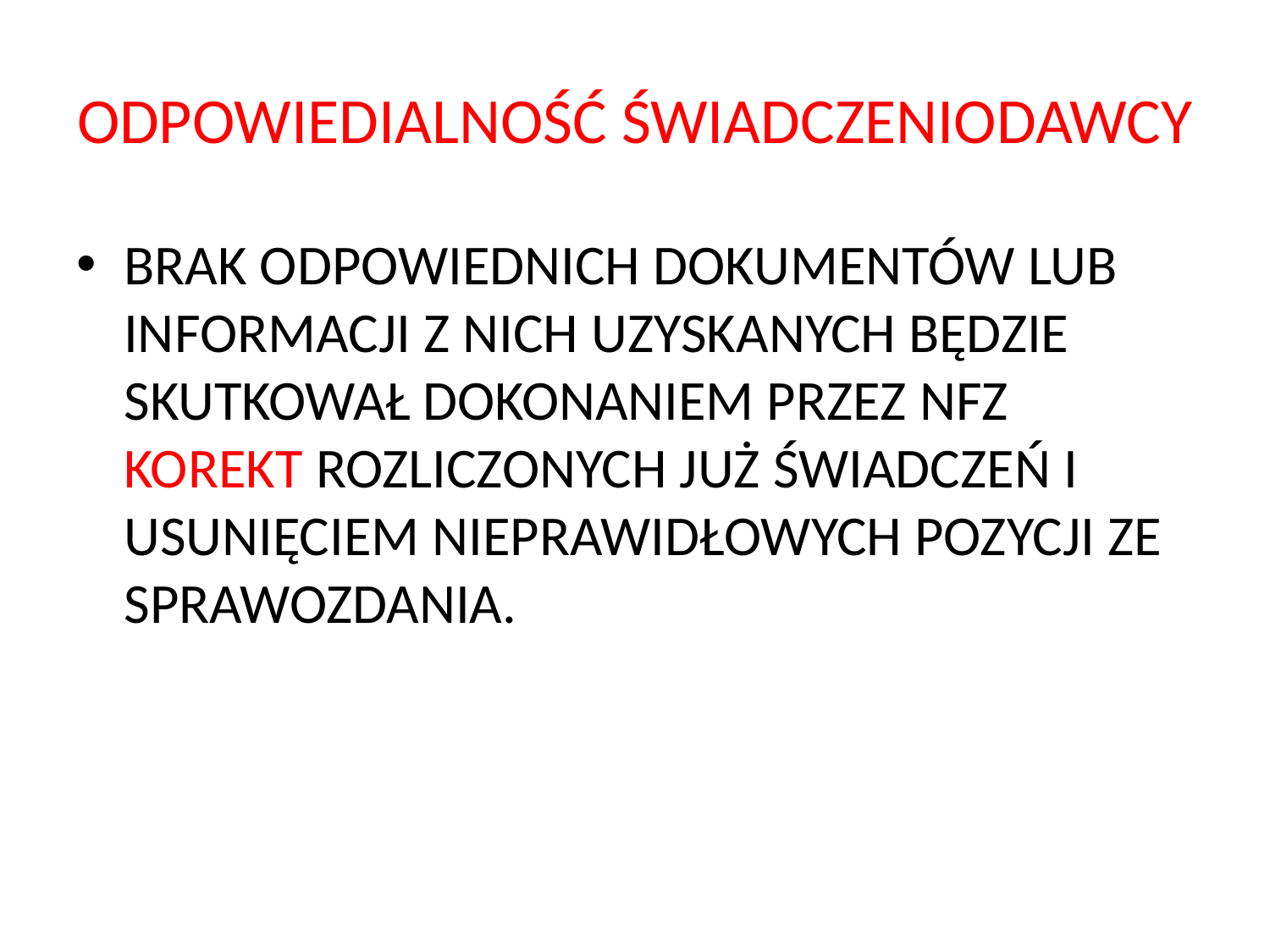

# ODPOWIEDIALNOŚĆ ŚWIADCZENIODAWCY
BRAK ODPOWIEDNICH DOKUMENTÓW LUB INFORMACJI Z NICH UZYSKANYCH BĘDZIE SKUTKOWAŁ DOKONANIEM PRZEZ NFZ KOREKT ROZLICZONYCH JUŻ ŚWIADCZEŃ I USUNIĘCIEM NIEPRAWIDŁOWYCH POZYCJI ZE SPRAWOZDANIA.